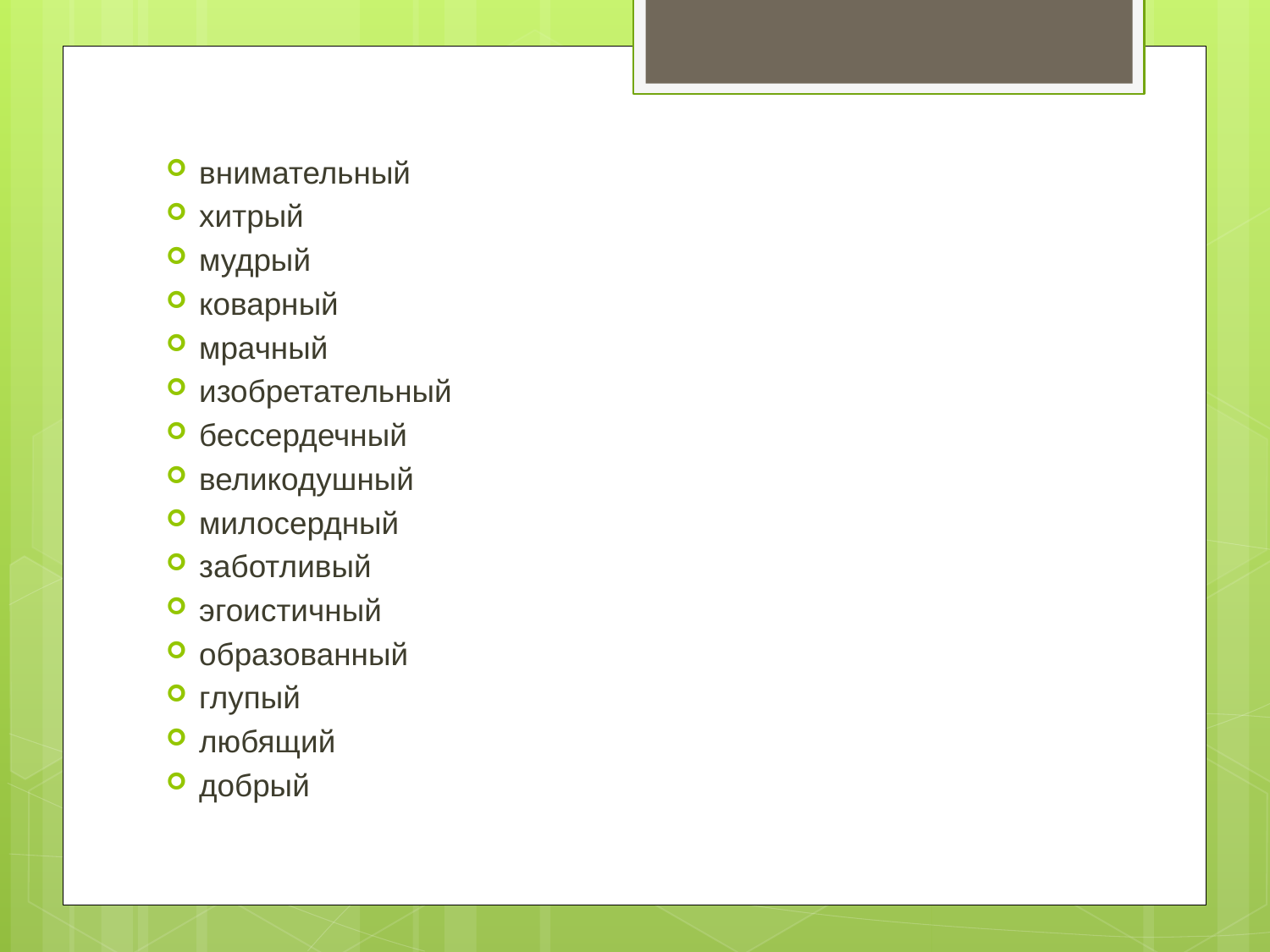

#
внимательный
хитрый
мудрый
коварный
мрачный
изобретательный
бессердечный
великодушный
милосердный
заботливый
эгоистичный
образованный
глупый
любящий
добрый